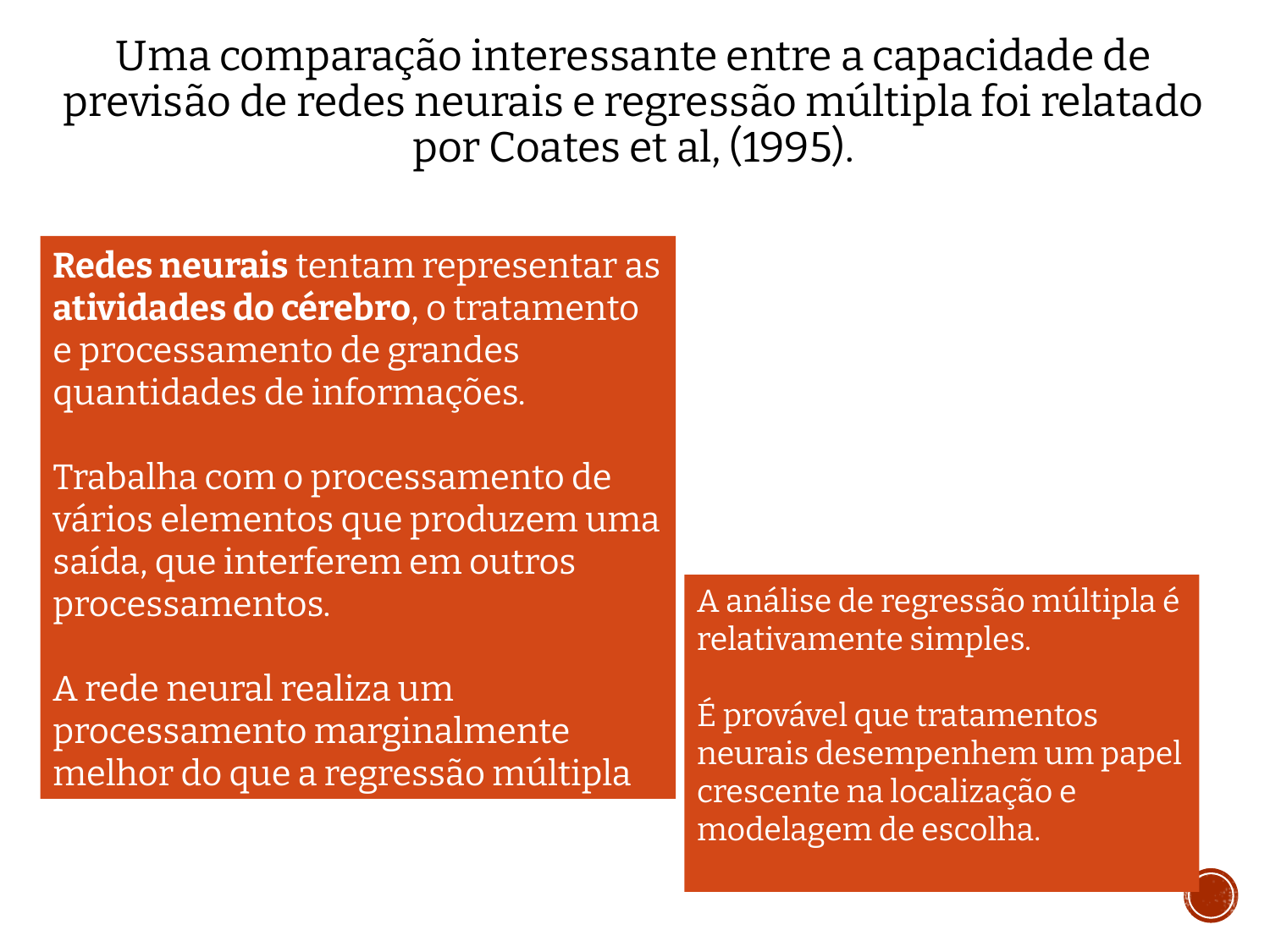

Uma comparação interessante entre a capacidade de previsão de redes neurais e regressão múltipla foi relatado por Coates et al, (1995).

Redes neurais tentam representar as atividades do cérebro, o tratamento e processamento de grandes quantidades de informações.

Trabalha com o processamento de vários elementos que produzem uma saída, que interferem em outros processamentos.

A rede neural realiza um processamento marginalmente melhor do que a regressão múltipla
A análise de regressão múltipla é relativamente simples.

É provável que tratamentos neurais desempenhem um papel crescente na localização e modelagem de escolha.